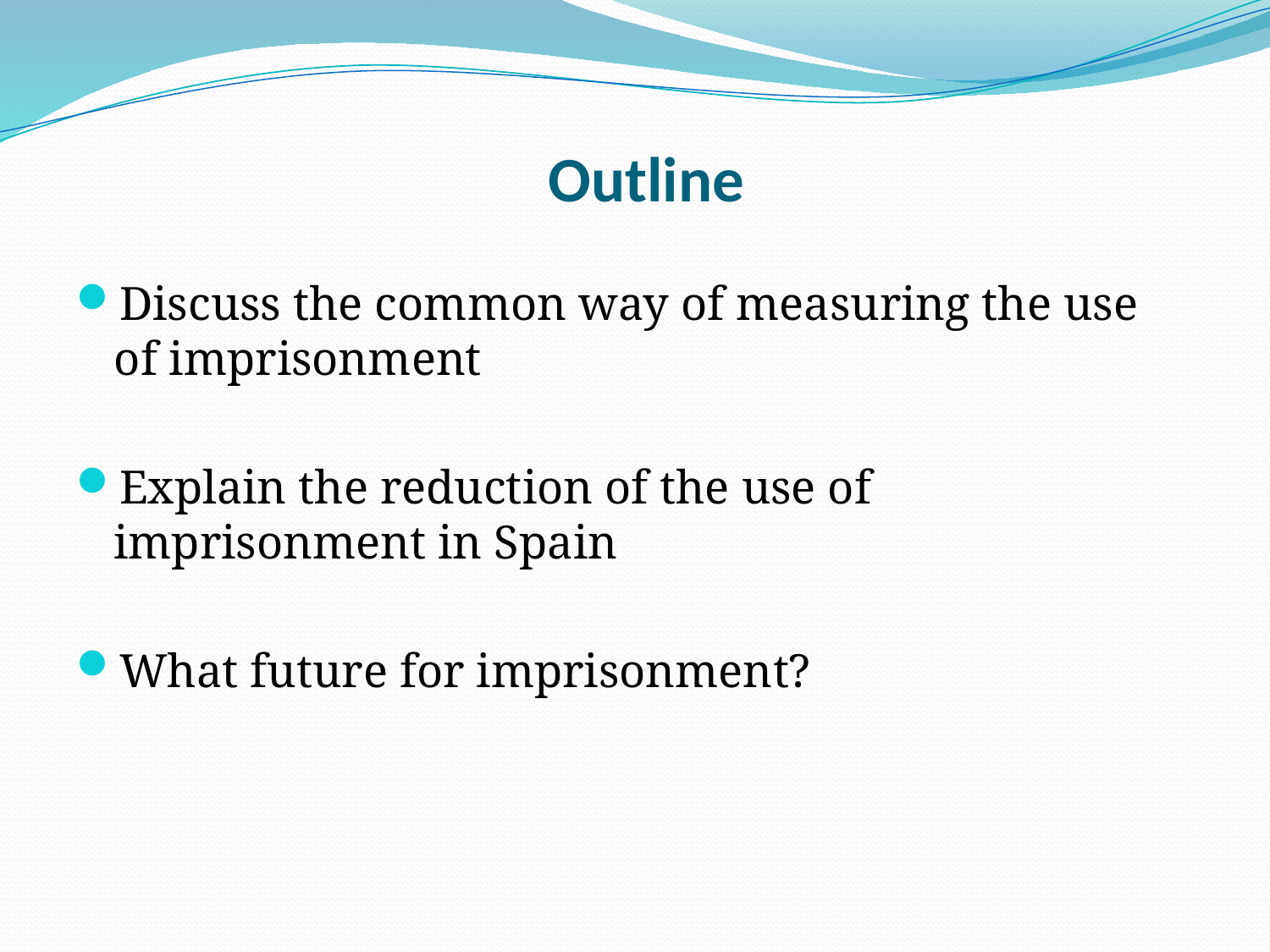

# Outline
Discuss the common way of measuring the use of imprisonment

Explain the reduction of the use of imprisonment in Spain

What future for imprisonment?